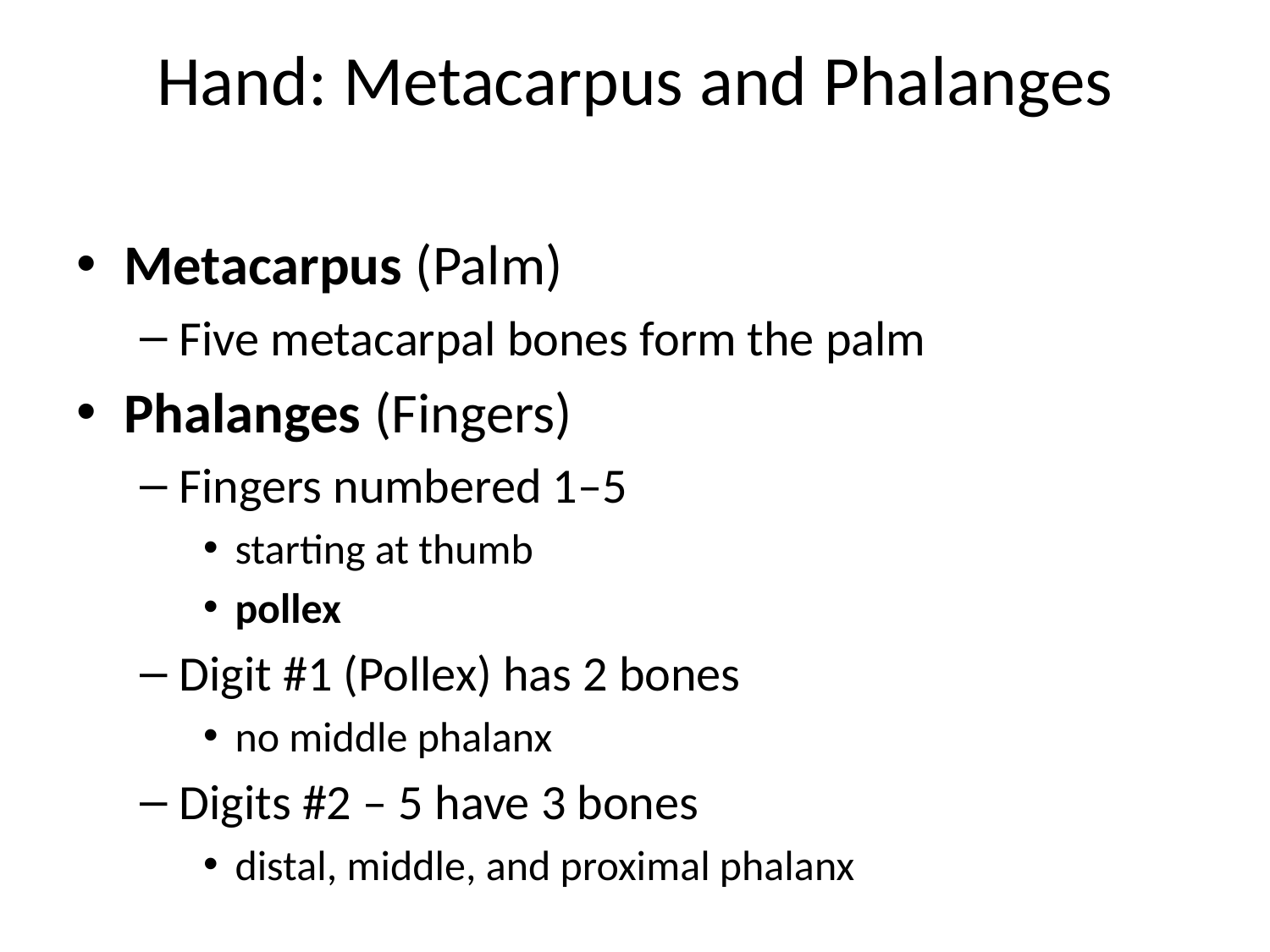

# Hand: Metacarpus and Phalanges
Metacarpus (Palm)
Five metacarpal bones form the palm
Phalanges (Fingers)
Fingers numbered 1–5
starting at thumb
pollex
Digit #1 (Pollex) has 2 bones
no middle phalanx
Digits #2 – 5 have 3 bones
distal, middle, and proximal phalanx